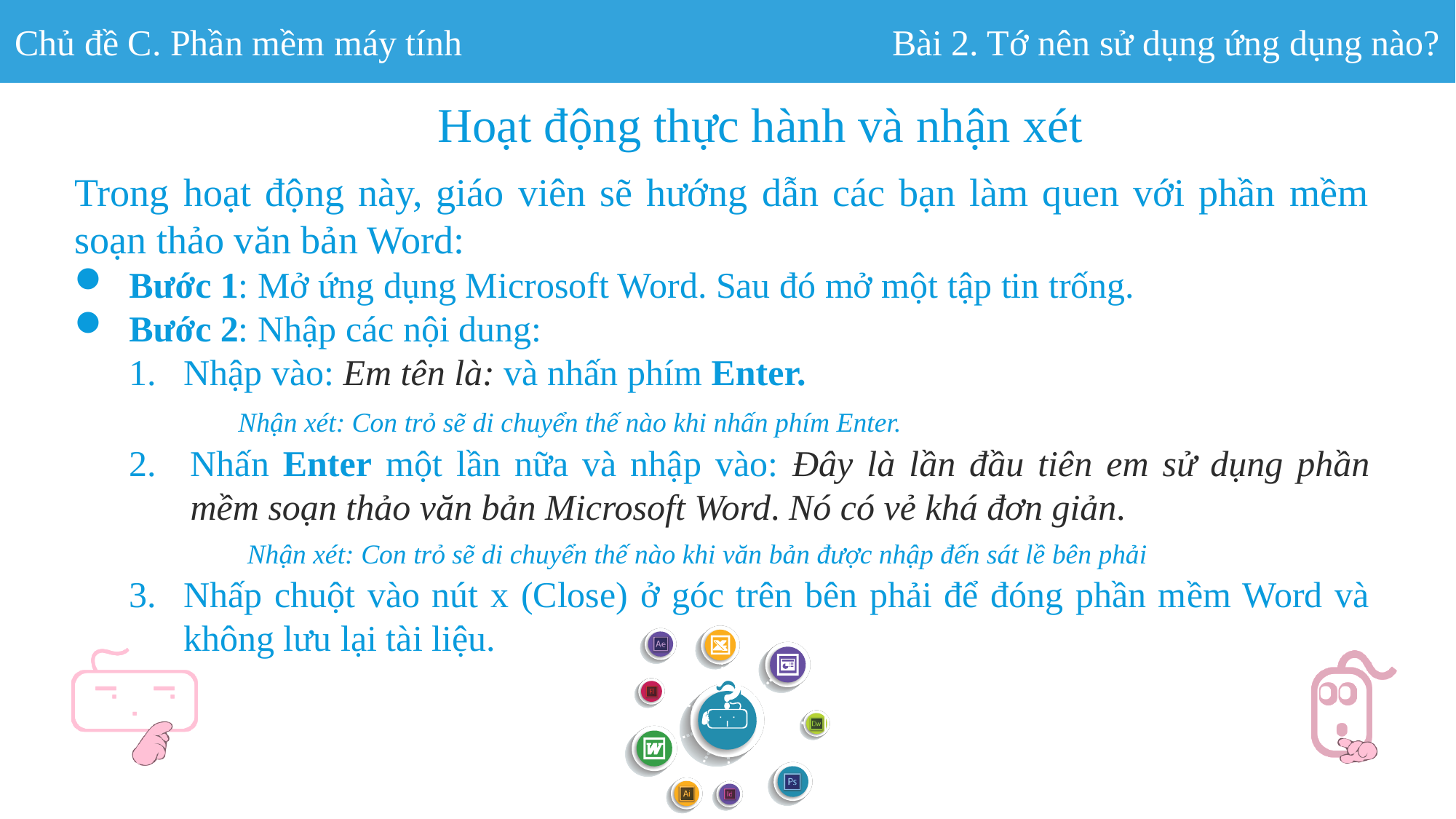

Chủ đề C. Phần mềm máy tính
Bài 2. Tớ nên sử dụng ứng dụng nào?
Hoạt động thực hành và nhận xét
Trong hoạt động này, giáo viên sẽ hướng dẫn các bạn làm quen với phần mềm soạn thảo văn bản Word:
Bước 1: Mở ứng dụng Microsoft Word. Sau đó mở một tập tin trống.
Bước 2: Nhập các nội dung:
Nhập vào: Em tên là: và nhấn phím Enter.
	Nhận xét: Con trỏ sẽ di chuyển thế nào khi nhấn phím Enter.
Nhấn Enter một lần nữa và nhập vào: Đây là lần đầu tiên em sử dụng phần mềm soạn thảo văn bản Microsoft Word. Nó có vẻ khá đơn giản.
	 Nhận xét: Con trỏ sẽ di chuyển thế nào khi văn bản được nhập đến sát lề bên phải
Nhấp chuột vào nút x (Close) ở góc trên bên phải để đóng phần mềm Word và không lưu lại tài liệu.